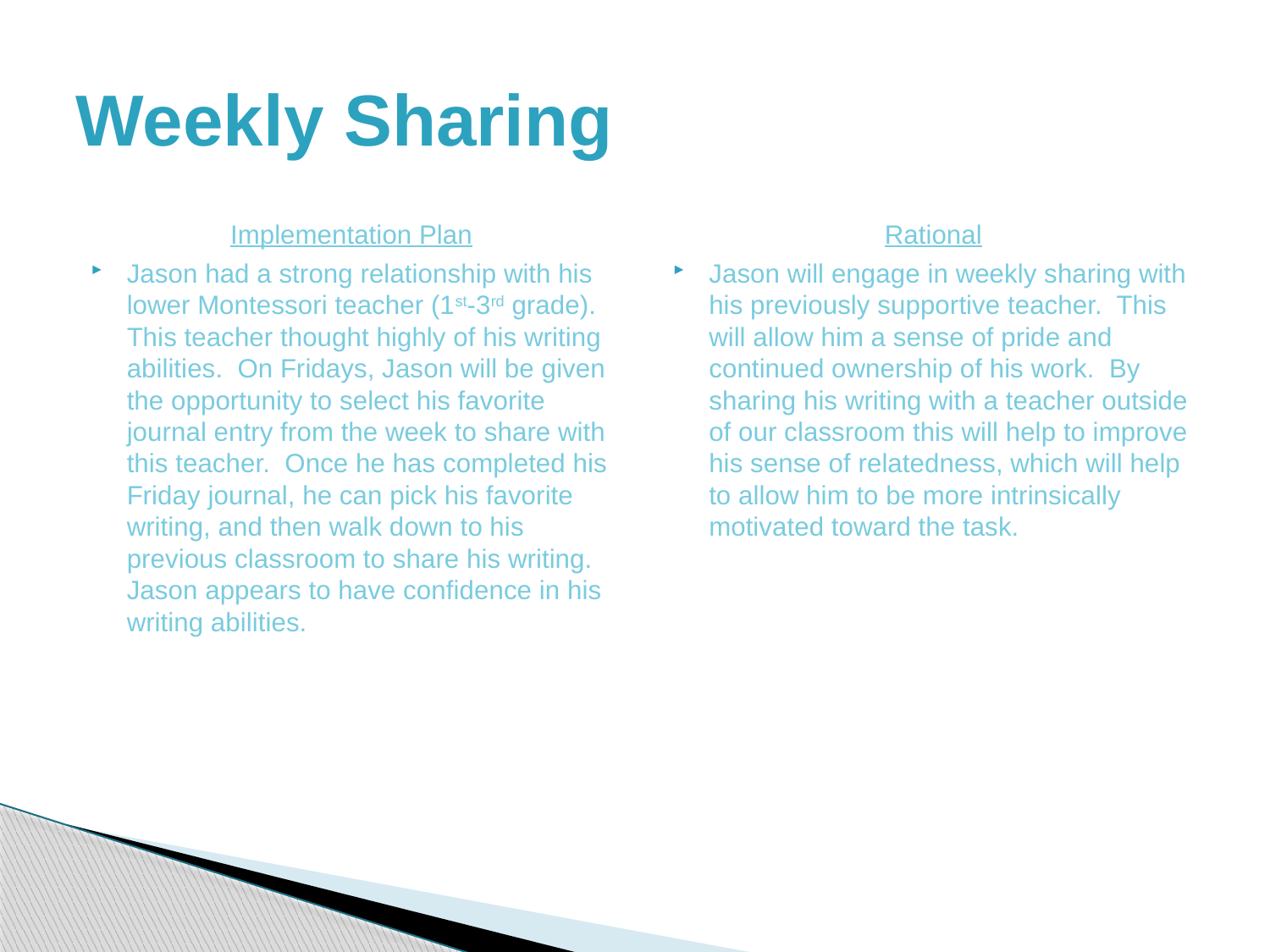

# Weekly Sharing
Implementation Plan
Jason had a strong relationship with his lower Montessori teacher (1st-3rd grade).  This teacher thought highly of his writing abilities.  On Fridays, Jason will be given the opportunity to select his favorite journal entry from the week to share with this teacher.  Once he has completed his Friday journal, he can pick his favorite writing, and then walk down to his previous classroom to share his writing.  Jason appears to have confidence in his writing abilities.
Rational
Jason will engage in weekly sharing with his previously supportive teacher.  This will allow him a sense of pride and continued ownership of his work.  By sharing his writing with a teacher outside of our classroom this will help to improve his sense of relatedness, which will help to allow him to be more intrinsically motivated toward the task.